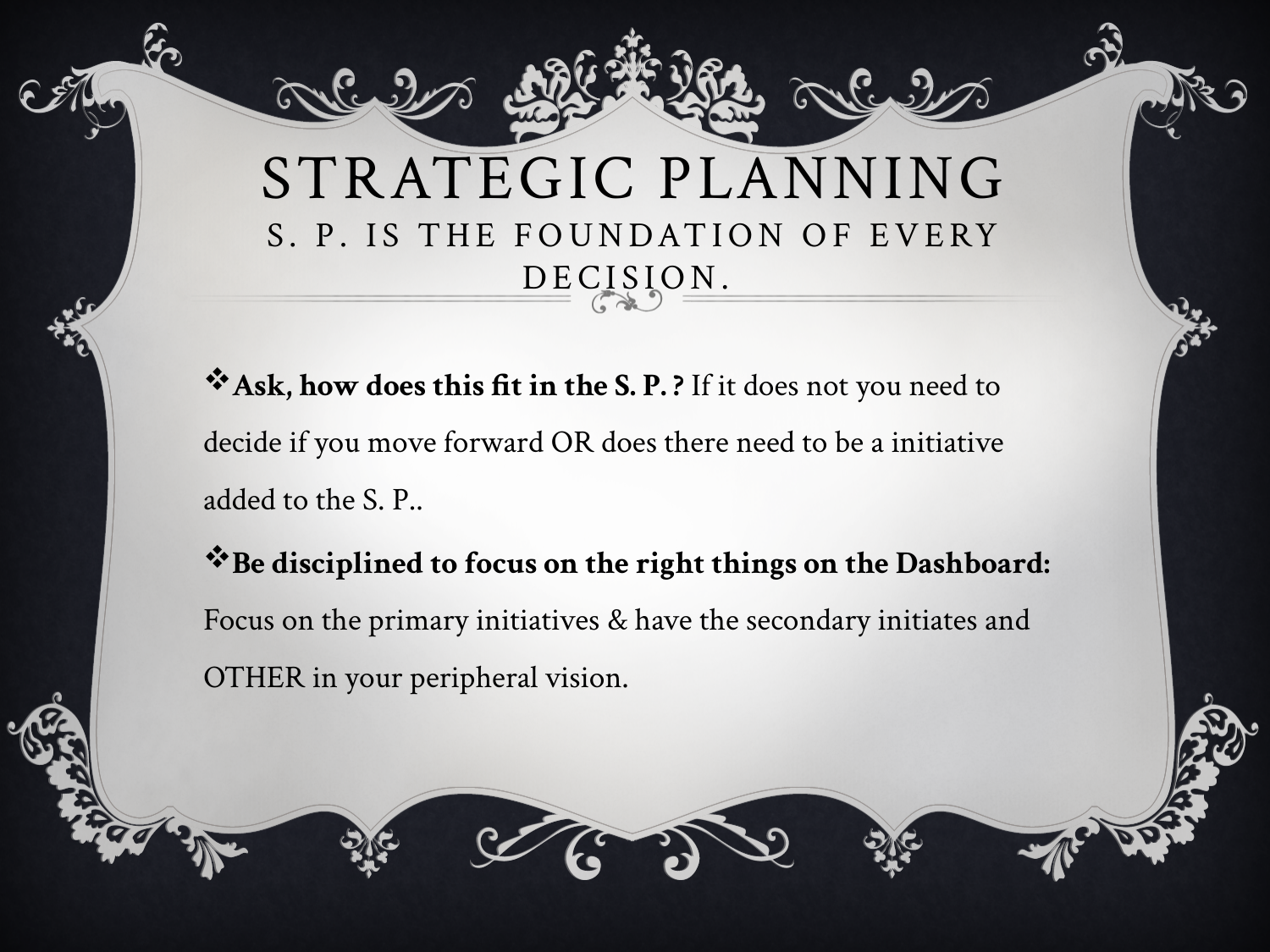

# Strategic Planning S. P. is the foundation of every decision.
Ask, how does this fit in the S. P. ? If it does not you need to decide if you move forward OR does there need to be a initiative added to the S. P..
Be disciplined to focus on the right things on the Dashboard: Focus on the primary initiatives & have the secondary initiates and OTHER in your peripheral vision.